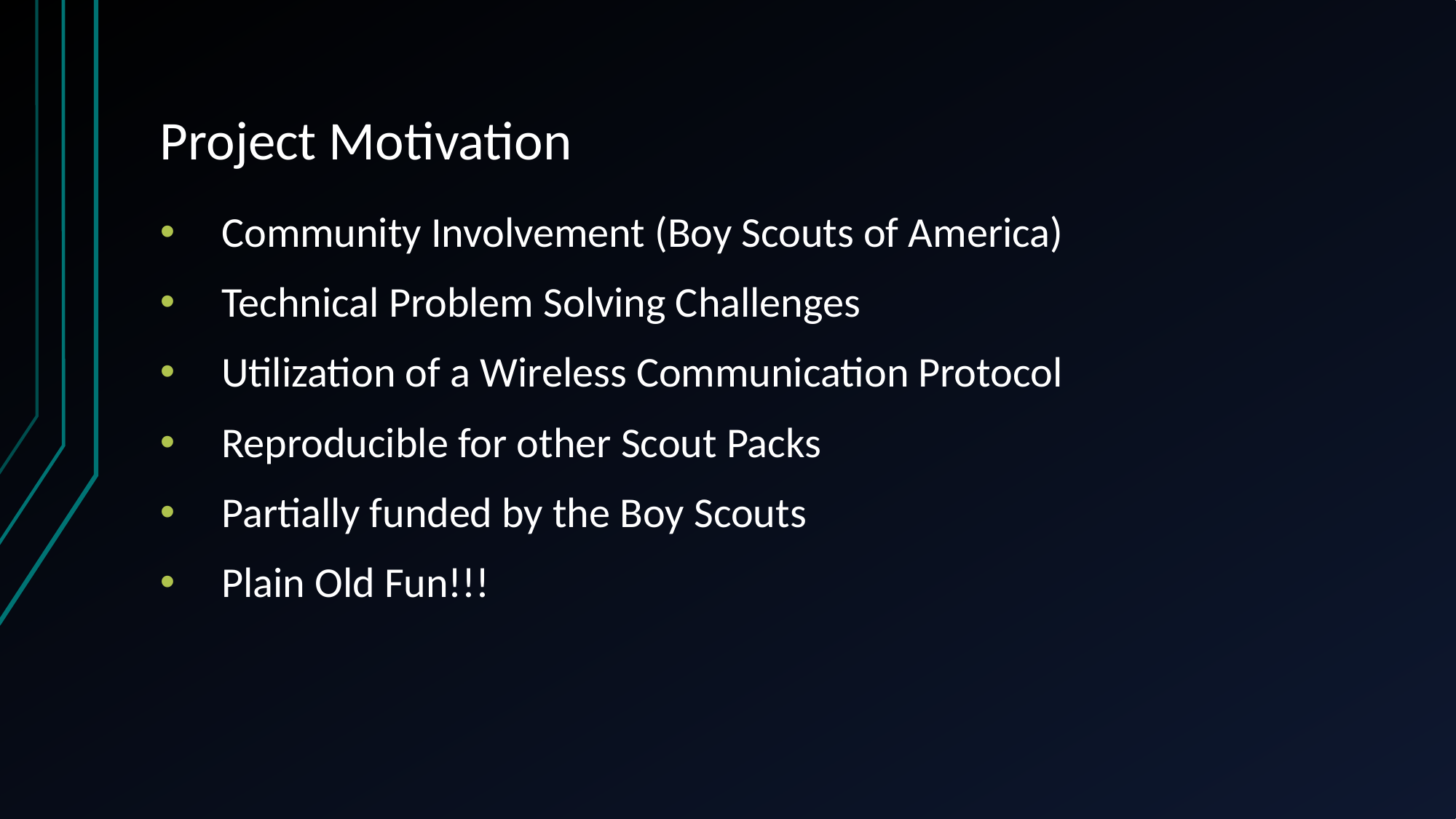

# Project Motivation
Community Involvement (Boy Scouts of America)
Technical Problem Solving Challenges
Utilization of a Wireless Communication Protocol
Reproducible for other Scout Packs
Partially funded by the Boy Scouts
Plain Old Fun!!!